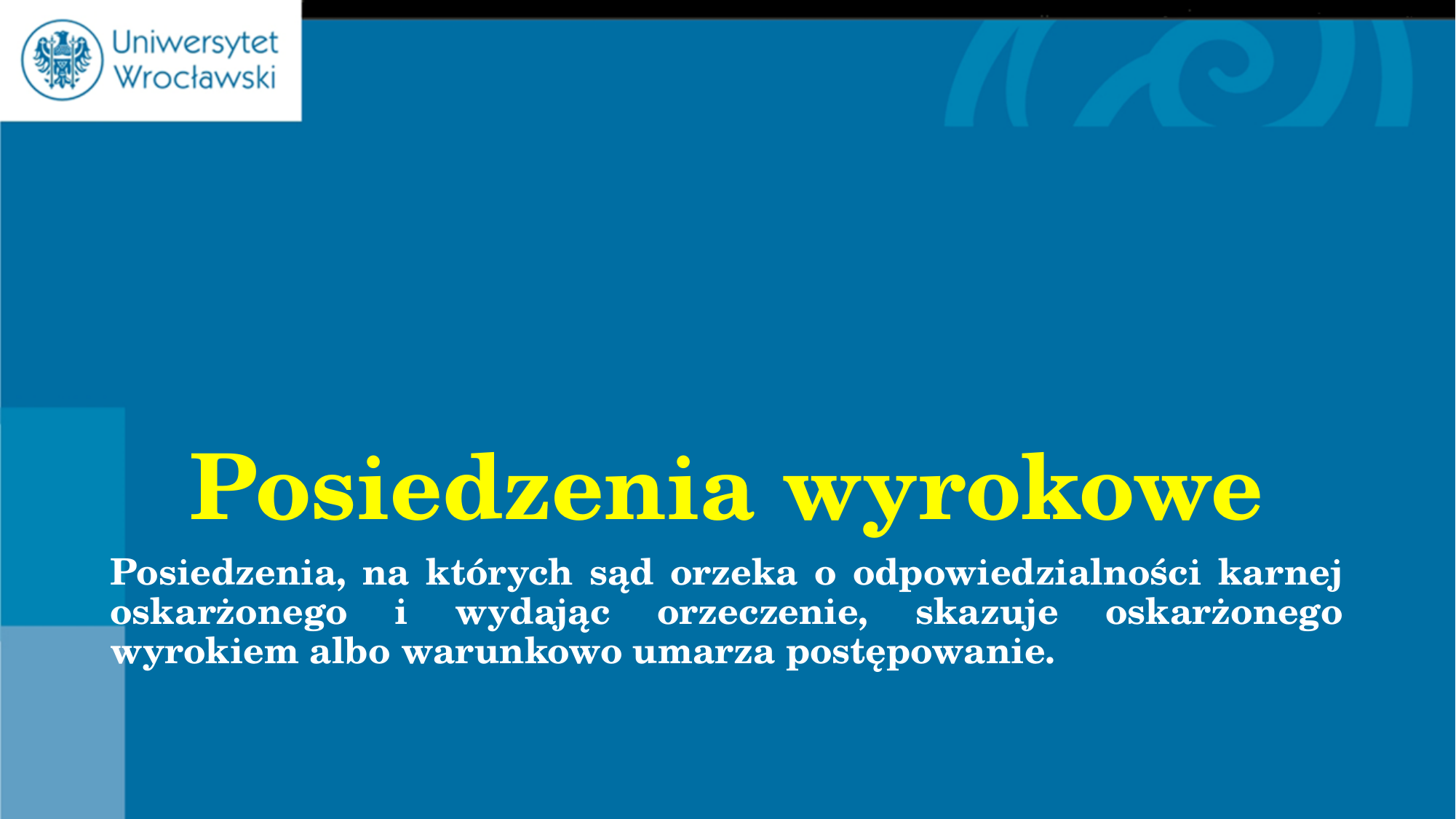

# Posiedzenia wyrokowe
Posiedzenia, na których sąd orzeka o odpowiedzialności karnej oskarżonego i wydając orzeczenie, skazuje oskarżonego wyrokiem albo warunkowo umarza postępowanie.